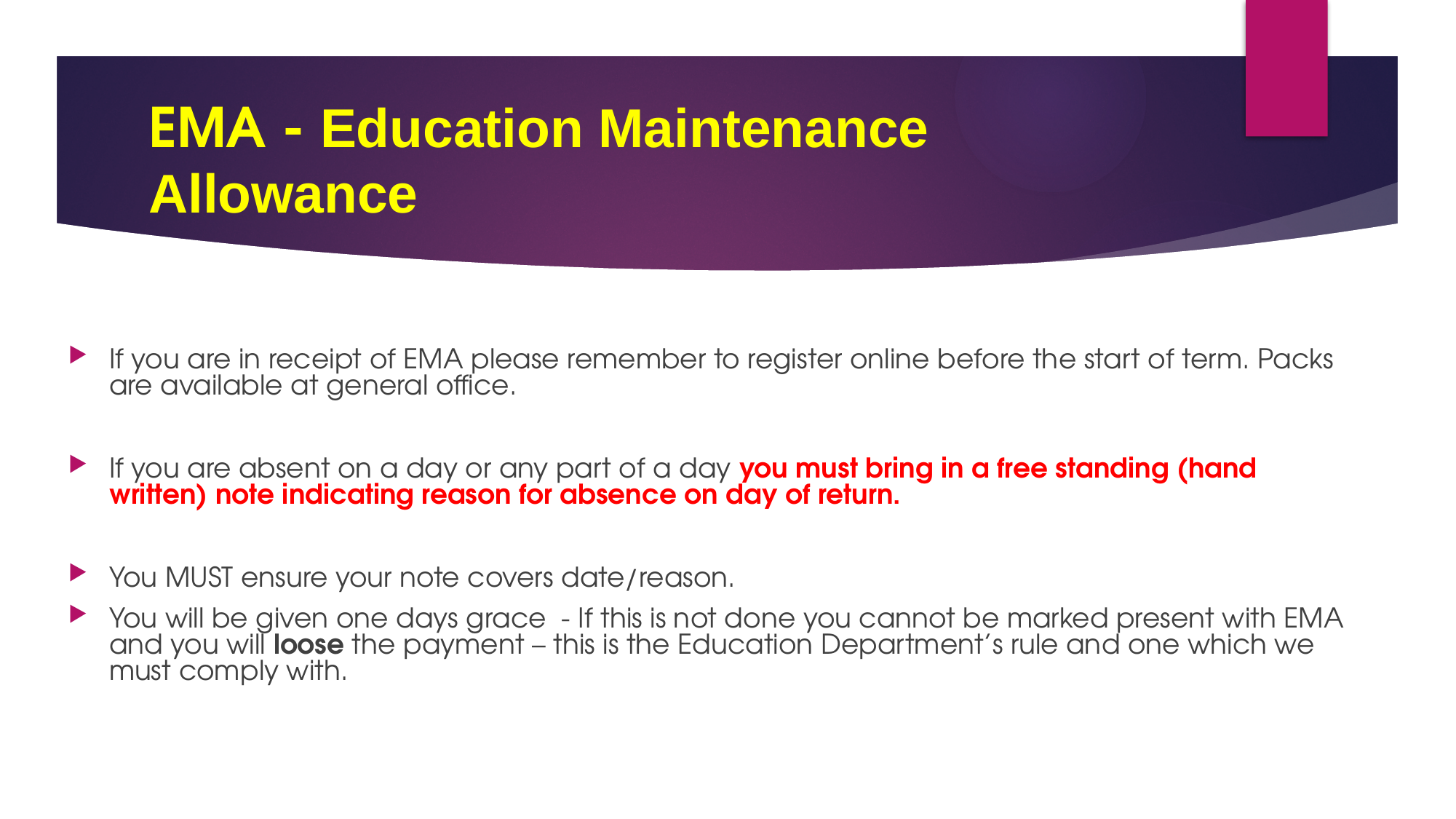

# EMA - Education Maintenance Allowance
If you are in receipt of EMA please remember to register online before the start of term. Packs are available at general office.

If you are absent on a day or any part of a day you must bring in a free standing (hand written) note indicating reason for absence on day of return.

You MUST ensure your note covers date/reason.
You will be given one days grace  - If this is not done you cannot be marked present with EMA  and you will loose the payment – this is the Education Department’s rule and one which we must comply with.